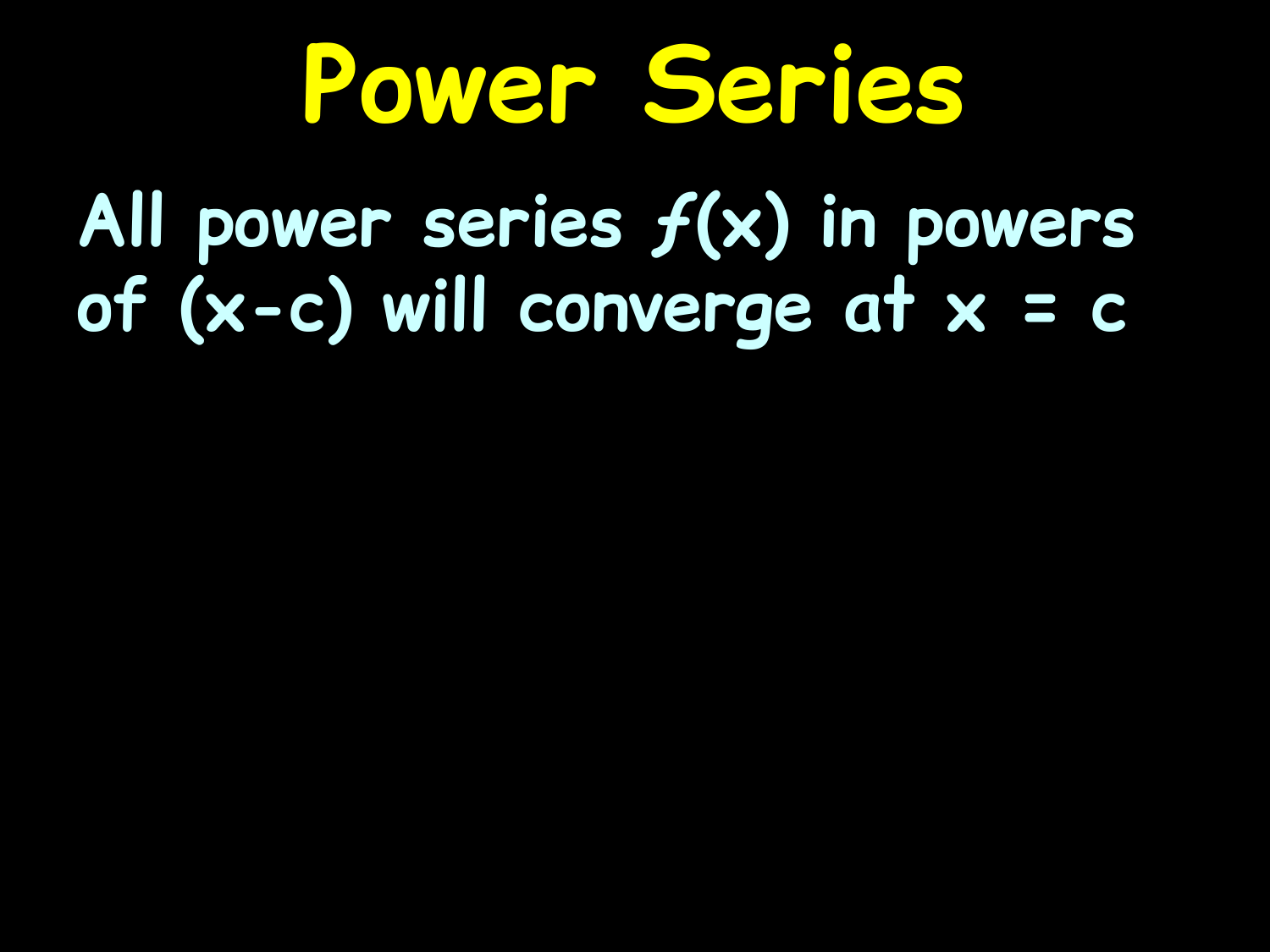

# Power Series
All power series ƒ(x) in powers of (x-c) will converge at x = c